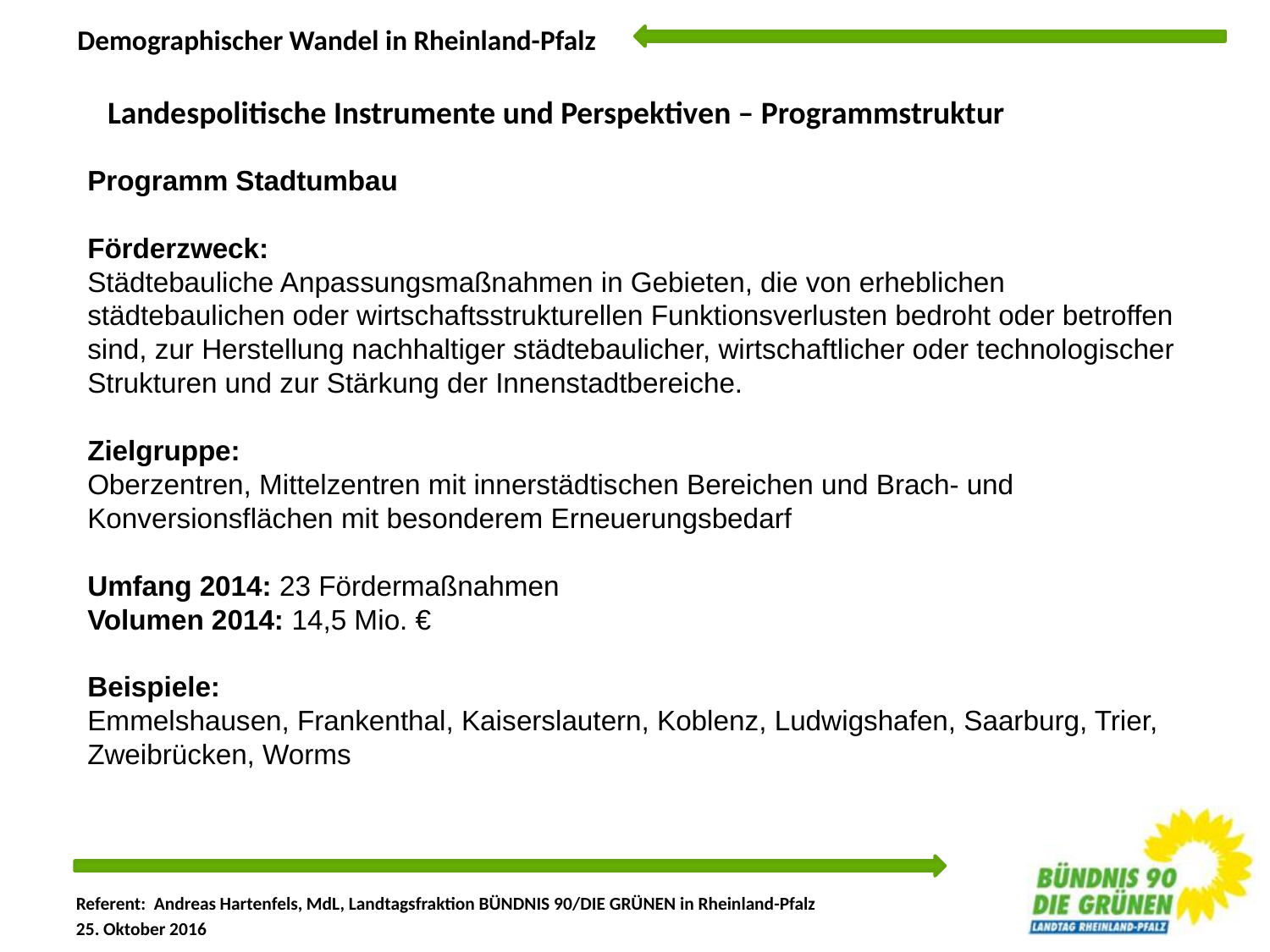

Landespolitische Instrumente und Perspektiven – Programmstruktur
Programm Stadtumbau
Förderzweck:
Städtebauliche Anpassungsmaßnahmen in Gebieten, die von erheblichen städtebaulichen oder wirtschaftsstrukturellen Funktionsverlusten bedroht oder betroffen sind, zur Herstellung nachhaltiger städtebaulicher, wirtschaftlicher oder technologischer Strukturen und zur Stärkung der Innenstadtbereiche.

Zielgruppe:
Oberzentren, Mittelzentren mit innerstädtischen Bereichen und Brach- und Konversionsflächen mit besonderem Erneuerungsbedarf

Umfang 2014: 23 Fördermaßnahmen
Volumen 2014: 14,5 Mio. €

Beispiele:
Emmelshausen, Frankenthal, Kaiserslautern, Koblenz, Ludwigshafen, Saarburg, Trier, Zweibrücken, Worms